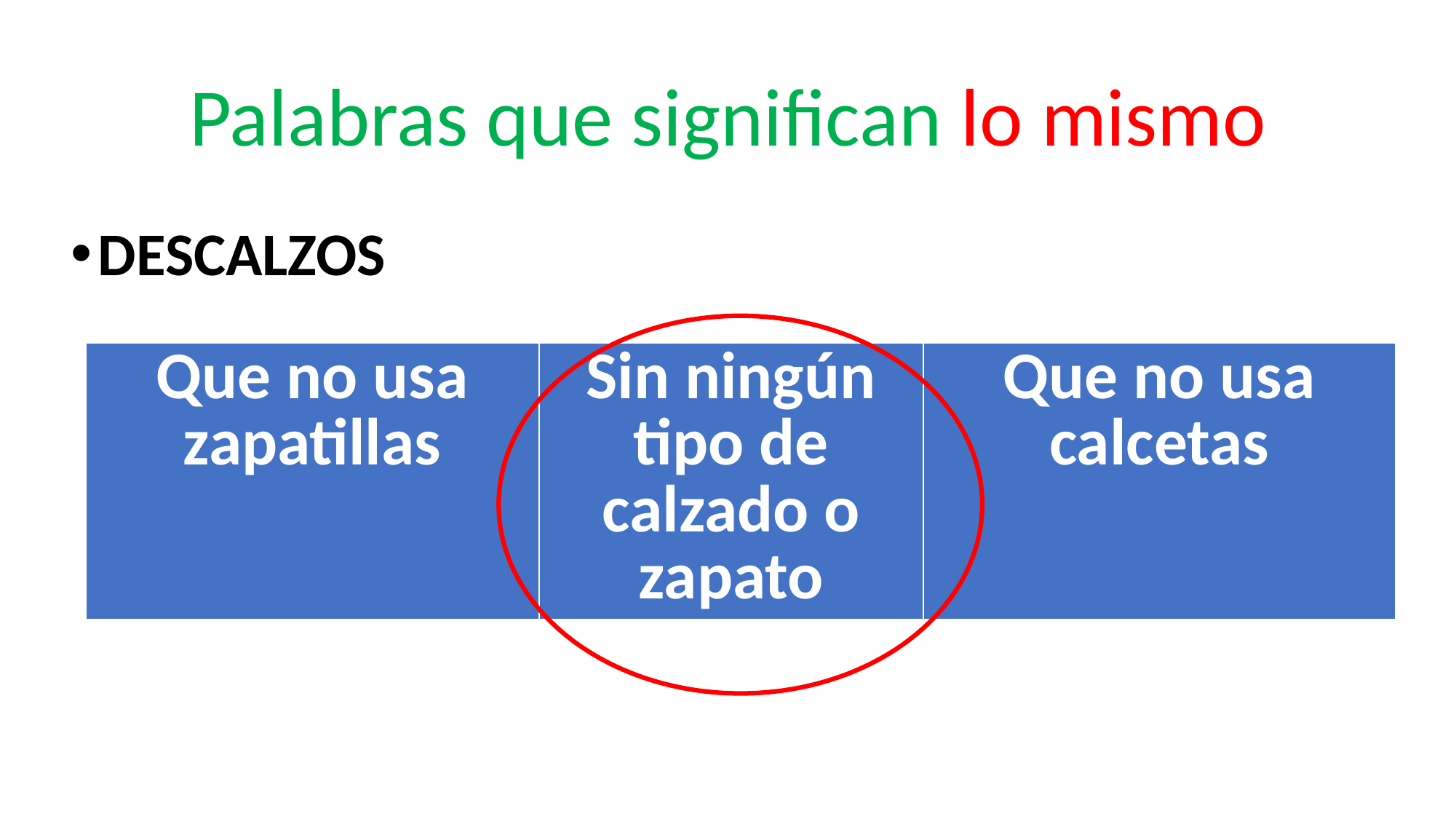

# Palabras que significan lo mismo
DESCALZOS

| Que no usa zapatillas | Sin ningún tipo de calzado o zapato | Que no usa calcetas |
| --- | --- | --- |